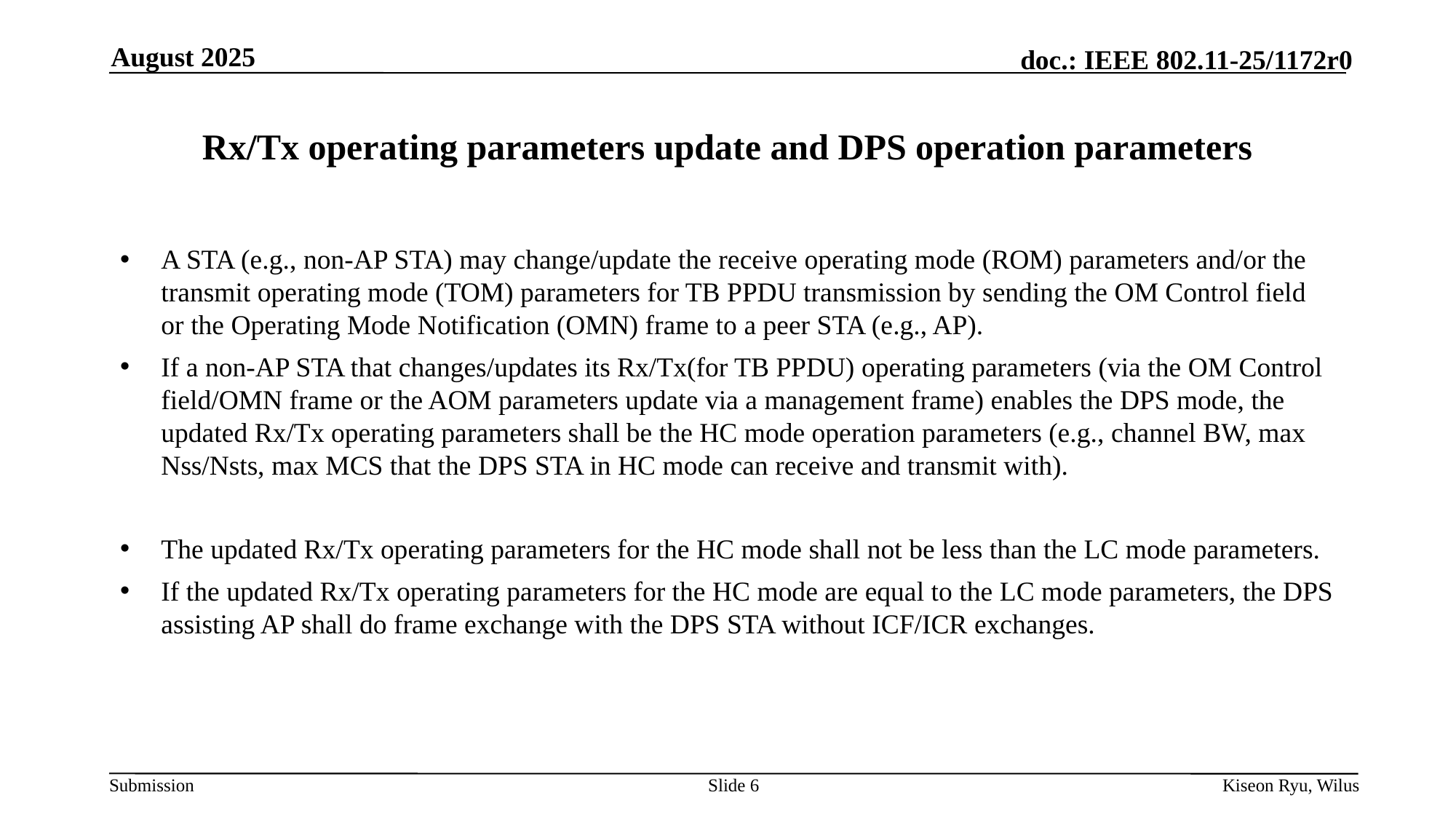

August 2025
# Rx/Tx operating parameters update and DPS operation parameters
A STA (e.g., non-AP STA) may change/update the receive operating mode (ROM) parameters and/or the transmit operating mode (TOM) parameters for TB PPDU transmission by sending the OM Control field or the Operating Mode Notification (OMN) frame to a peer STA (e.g., AP).
If a non-AP STA that changes/updates its Rx/Tx(for TB PPDU) operating parameters (via the OM Control field/OMN frame or the AOM parameters update via a management frame) enables the DPS mode, the updated Rx/Tx operating parameters shall be the HC mode operation parameters (e.g., channel BW, max Nss/Nsts, max MCS that the DPS STA in HC mode can receive and transmit with).

The updated Rx/Tx operating parameters for the HC mode shall not be less than the LC mode parameters.
If the updated Rx/Tx operating parameters for the HC mode are equal to the LC mode parameters, the DPS assisting AP shall do frame exchange with the DPS STA without ICF/ICR exchanges.

Slide 6
Kiseon Ryu, Wilus